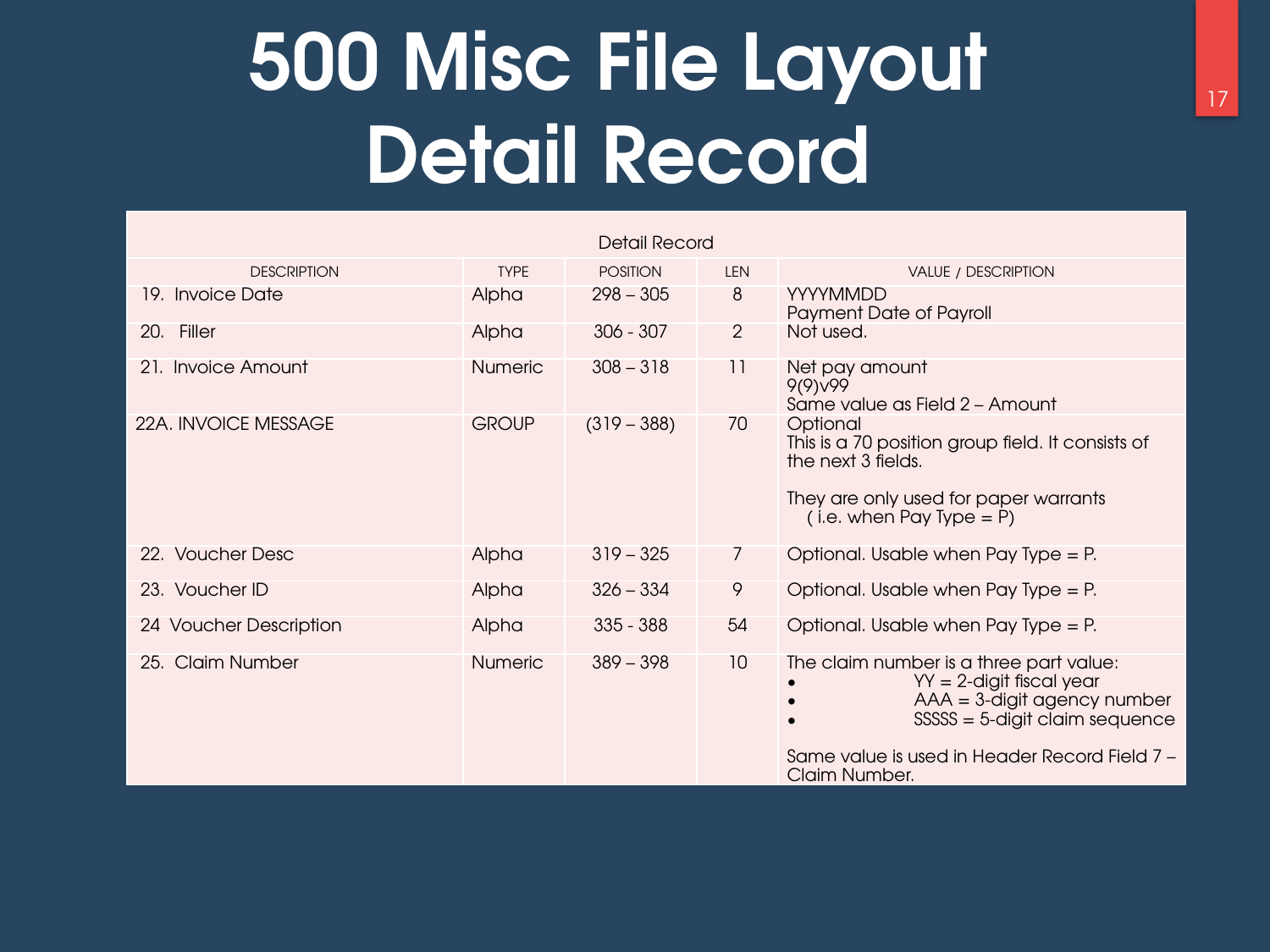

# 500 Misc File Layout Detail Record
17
| Detail Record |  |  |  |  |
| --- | --- | --- | --- | --- |
| DESCRIPTION | TYPE | POSITION | LEN | VALUE / DESCRIPTION |

| 19. Invoice Date | Alpha | 298 – 305 | 8 | YYYYMMDD Payment Date of Payroll |
| --- | --- | --- | --- | --- |
| 20. Filler | Alpha | 306 - 307 | 2 | Not used. |
| 21. Invoice Amount | Numeric | 308 – 318 | 11 | Net pay amount 9(9)v99 Same value as Field 2 – Amount |
| 22A. INVOICE MESSAGE | GROUP | (319 – 388) | 70 | Optional This is a 70 position group field. It consists of the next 3 fields.   They are only used for paper warrants ( i.e. when Pay Type = P) |
| 22. Voucher Desc | Alpha | 319 – 325 | 7 | Optional. Usable when Pay Type = P. |
| 23. Voucher ID | Alpha | 326 – 334 | 9 | Optional. Usable when Pay Type = P. |
| 24 Voucher Description | Alpha | 335 - 388 | 54 | Optional. Usable when Pay Type = P. |
| 25. Claim Number | Numeric | 389 – 398 | 10 | The claim number is a three part value: • YY = 2-digit fiscal year • AAA = 3-digit agency number • SSSSS = 5-digit claim sequence Same value is used in Header Record Field 7 – Claim Number. |